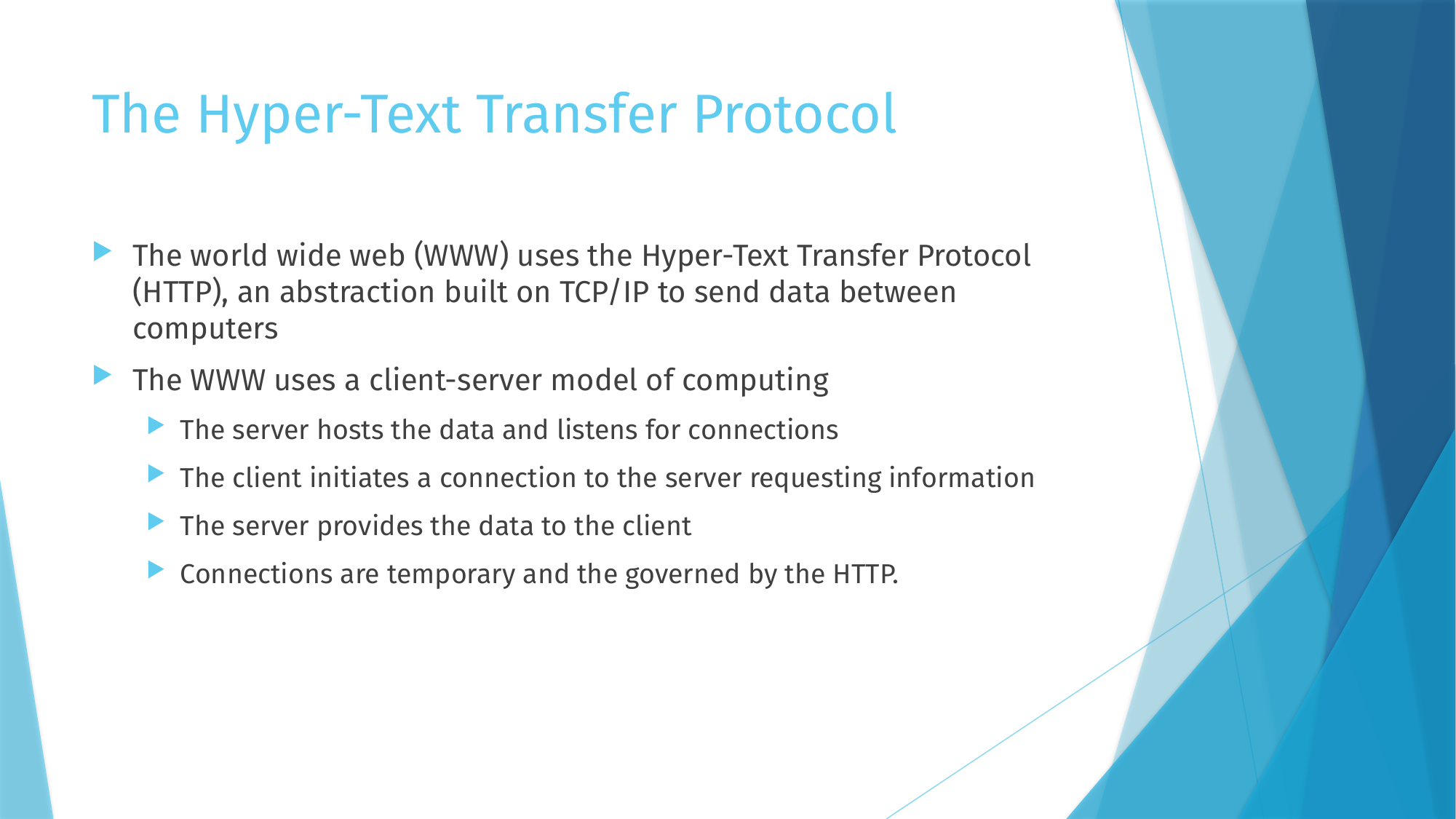

# The Hyper-Text Transfer Protocol
The world wide web (WWW) uses the Hyper-Text Transfer Protocol (HTTP), an abstraction built on TCP/IP to send data between computers
The WWW uses a client-server model of computing
The server hosts the data and listens for connections
The client initiates a connection to the server requesting information
The server provides the data to the client
Connections are temporary and the governed by the HTTP.